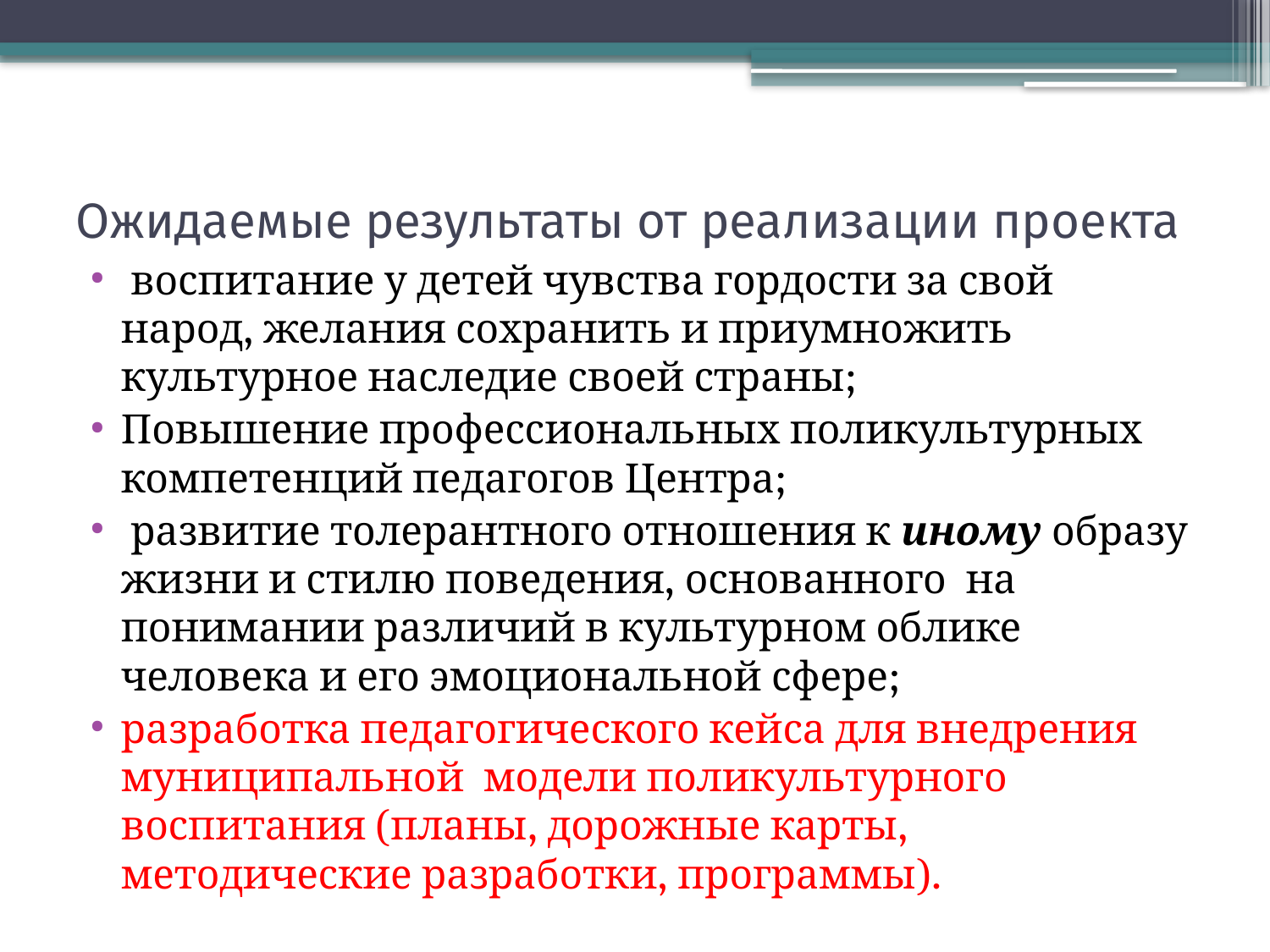

# Ожидаемые результаты от реализации проекта
 воспитание у детей чувства гордости за свой народ, желания сохранить и приумножить культурное наследие своей страны;
Повышение профессиональных поликультурных компетенций педагогов Центра;
 развитие толерантного отношения к иному образу жизни и стилю поведения, основанного  на понимании различий в культурном облике человека и его эмоциональной сфере;
разработка педагогического кейса для внедрения муниципальной  модели поликультурного воспитания (планы, дорожные карты, методические разработки, программы).